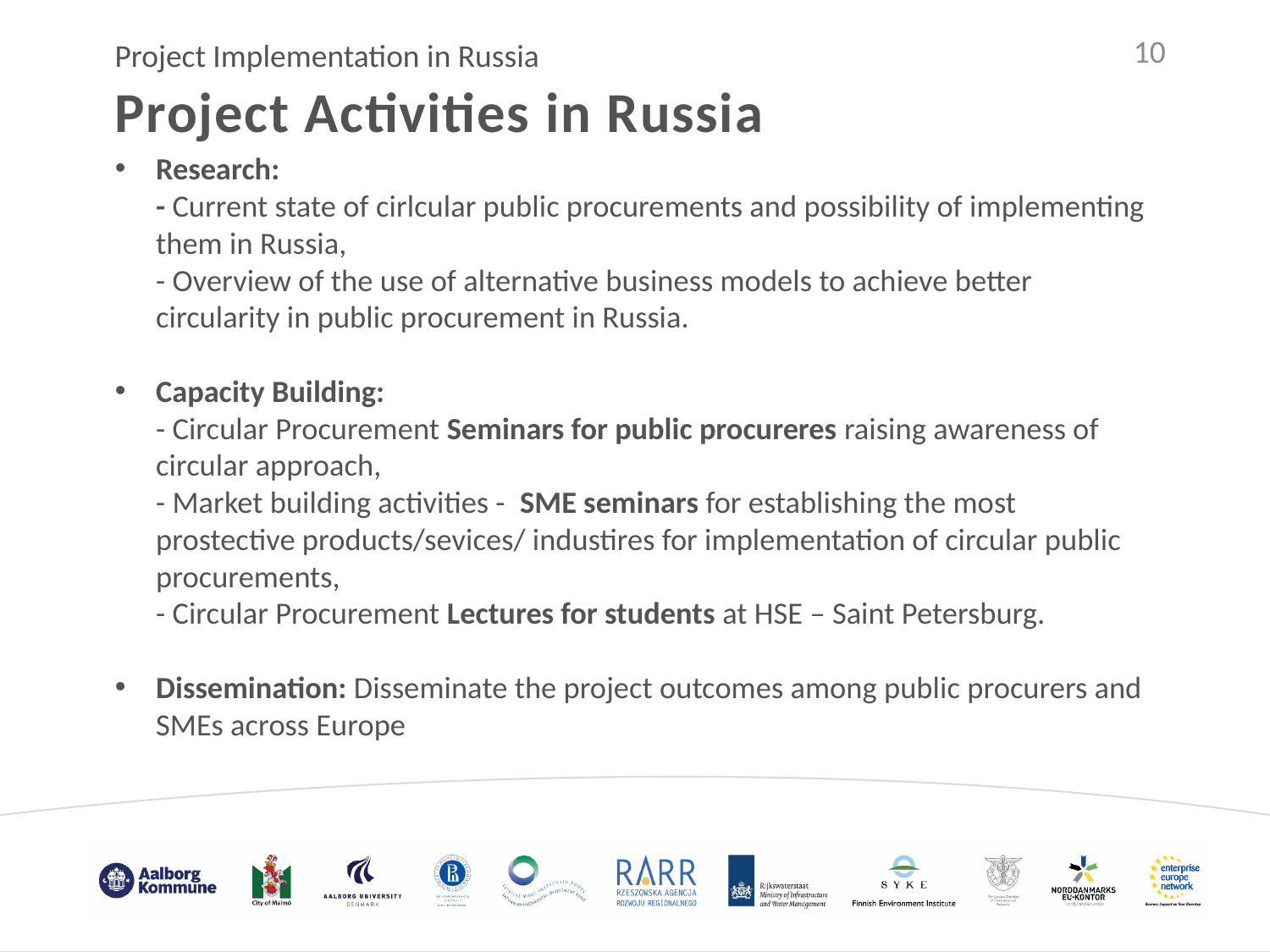

10
Project Implementation in Russia
Project Activities in Russia

Research:
- Current state of cirlcular public procurements and possibility of implementing them in Russia,
- Overview of the use of alternative business models to achieve better circularity in public procurement in Russia.

Capacity Building:
- Circular Procurement Seminars for public procureres raising awareness of circular approach,
- Market building activities -  SME seminars for establishing the most prostective products/sevices/ industires for implementation of circular public procurements,
- Circular Procurement Lectures for students at HSE – Saint Petersburg.

Dissemination: Disseminate the project outcomes among public procurers and SMEs across Europe